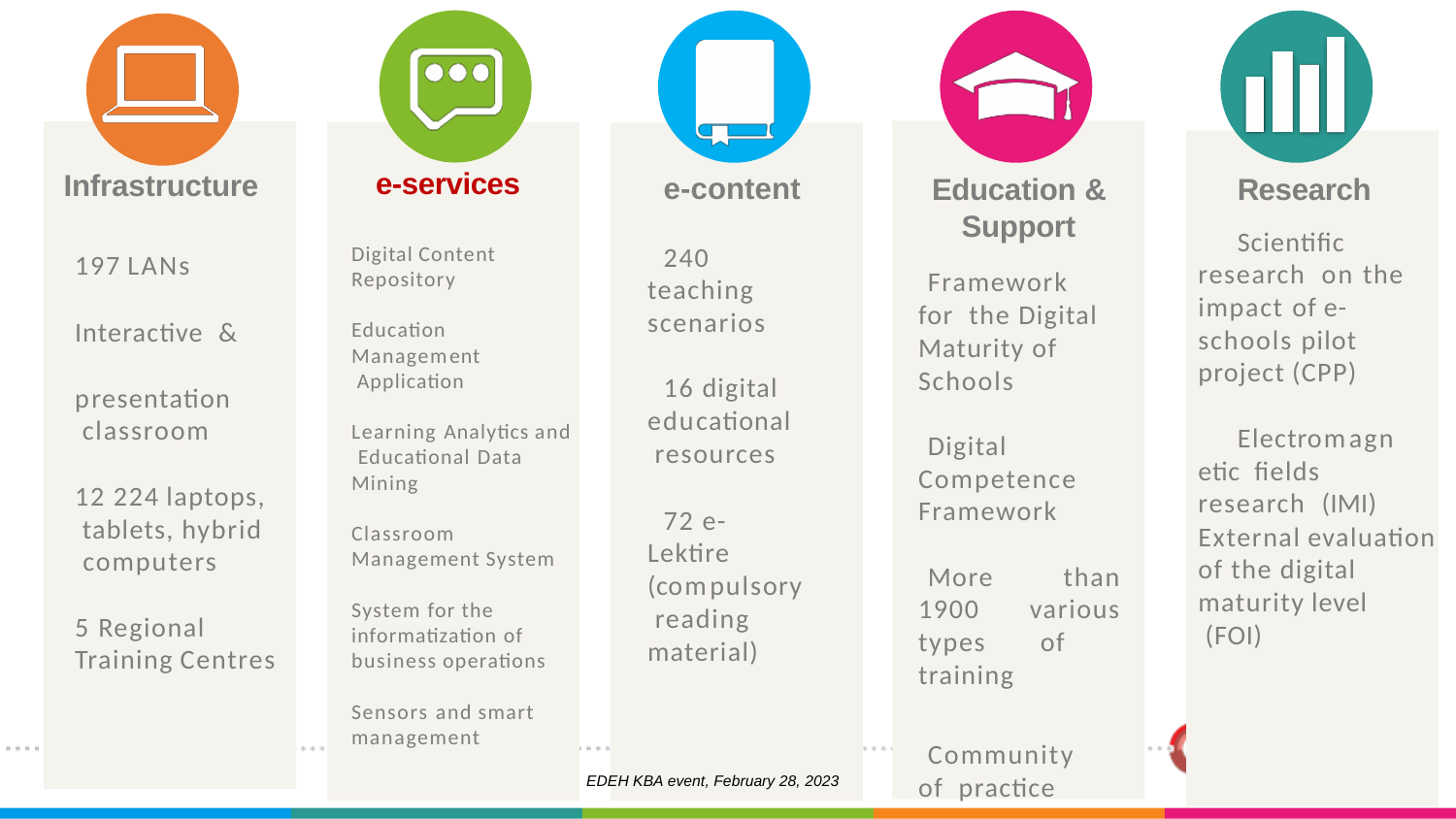

Education &  Support
Framework for  the Digital  Maturity of  Schools
Digital  Competence  Framework
More than 1900  various types of  training

Community of  practice

Infrastructure

197 LANs

Interactive &  presentation  classroom
12 224 laptops,  tablets, hybrid  computers
5 Regional  Training Centres

# e-services
e-content
240 teaching  scenarios
16 digital  educational  resources

72 e-Lektire  (compulsory  reading  material)
Research
Scientific research  on the impact of e-  schools pilot  project (CPP)
Electromagnetic  fields research  (IMI)
Digital Content
Repository
Education  Management  Application
Learning Analytics and  Educational Data  Mining
Classroom  Management System
System for the  informatization of  business operations
Sensors and smart
management
External evaluation
of the digital  maturity level  (FOI)
EDEH KBA event, February 28, 2023